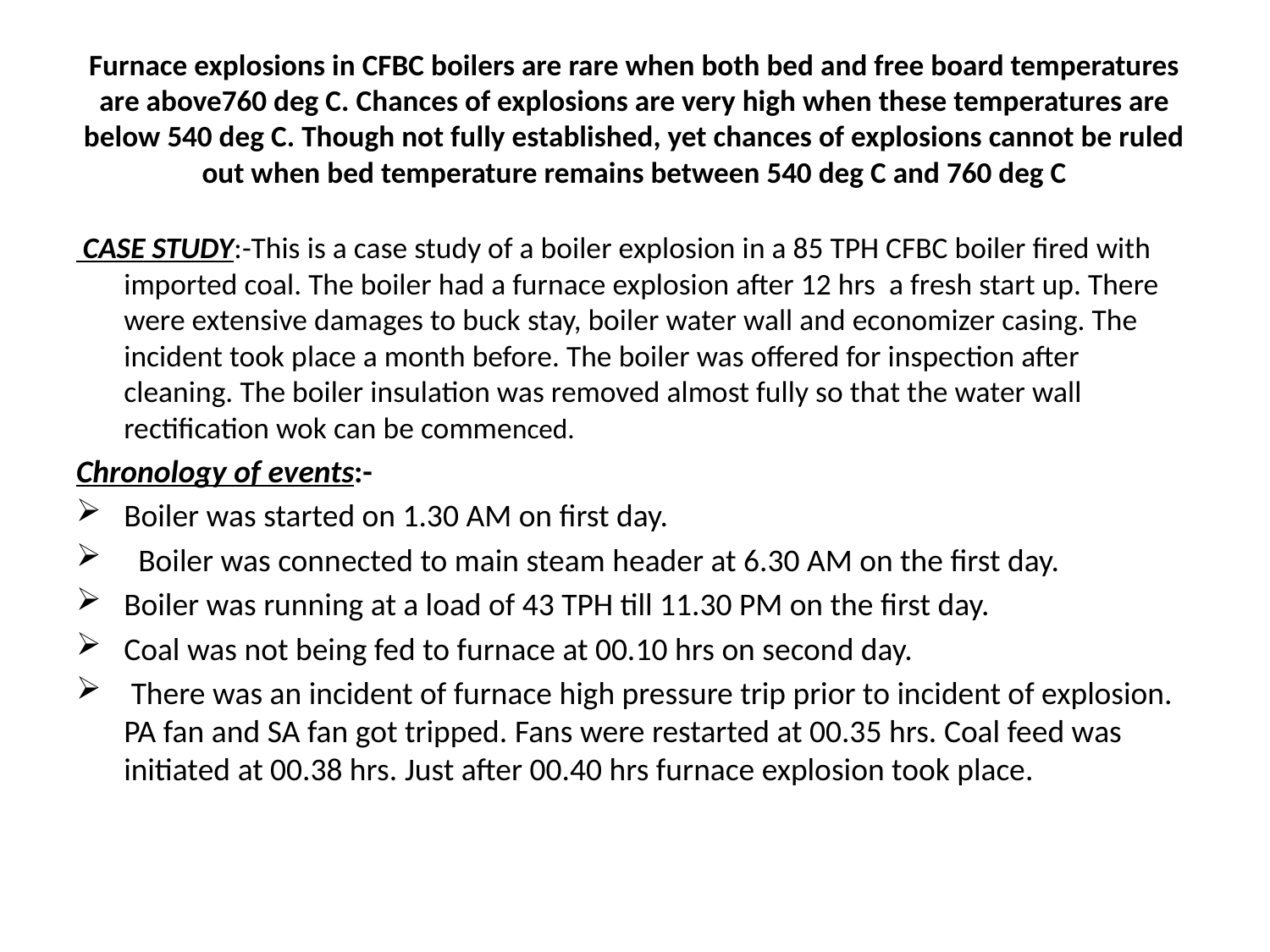

# Furnace explosions in CFBC boilers are rare when both bed and free board temperatures are above760 deg C. Chances of explosions are very high when these temperatures are below 540 deg C. Though not fully established, yet chances of explosions cannot be ruled out when bed temperature remains between 540 deg C and 760 deg C
 CASE STUDY:-This is a case study of a boiler explosion in a 85 TPH CFBC boiler fired with imported coal. The boiler had a furnace explosion after 12 hrs  a fresh start up. There were extensive damages to buck stay, boiler water wall and economizer casing. The incident took place a month before. The boiler was offered for inspection after cleaning. The boiler insulation was removed almost fully so that the water wall rectification wok can be commenced.
Chronology of events:-
Boiler was started on 1.30 AM on first day.
  Boiler was connected to main steam header at 6.30 AM on the first day.
Boiler was running at a load of 43 TPH till 11.30 PM on the first day.
Coal was not being fed to furnace at 00.10 hrs on second day.
 There was an incident of furnace high pressure trip prior to incident of explosion. PA fan and SA fan got tripped. Fans were restarted at 00.35 hrs. Coal feed was initiated at 00.38 hrs. Just after 00.40 hrs furnace explosion took place.